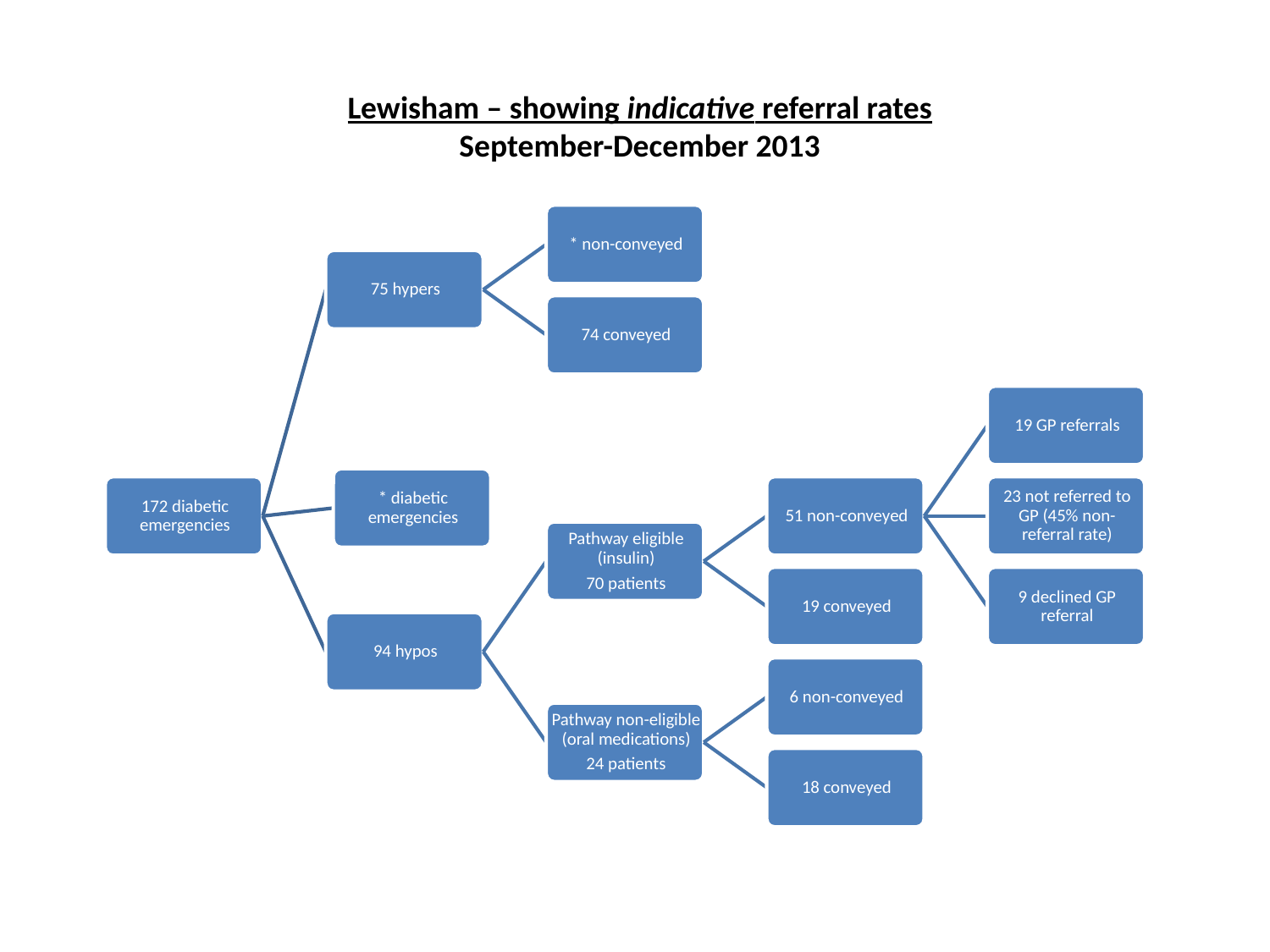

Lewisham – showing indicative referral rates
September-December 2013
172 diabetic emergencies

75 hypers

* non-conveyed

74 conveyed

94 hypos

Pathway eligible (insulin)
70 patients

51 non-conveyed

19 GP referrals

23 not referred to GP (45% non-referral rate)

9 declined GP referral

19 conveyed

Pathway non-eligible (oral medications)
24 patients

6 non-conveyed

18 conveyed

* diabetic emergencies